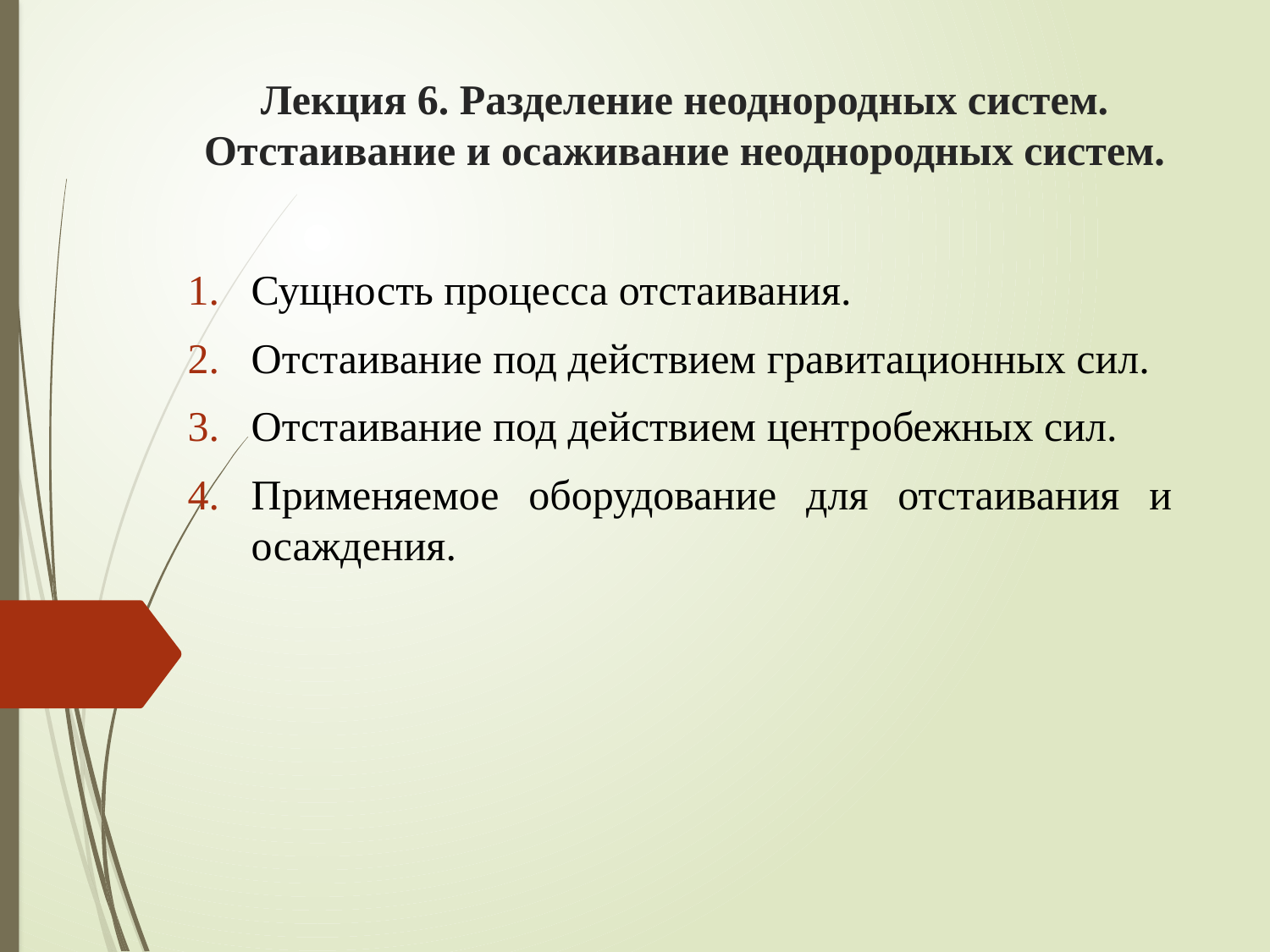

# Лекция 6. Разделение неоднородных систем. Отстаивание и осаживание неоднородных систем.
Сущность процесса отстаивания.
Отстаивание под действием гравитационных сил.
Отстаивание под действием центробежных сил.
Применяемое оборудование для отстаивания и осаждения.